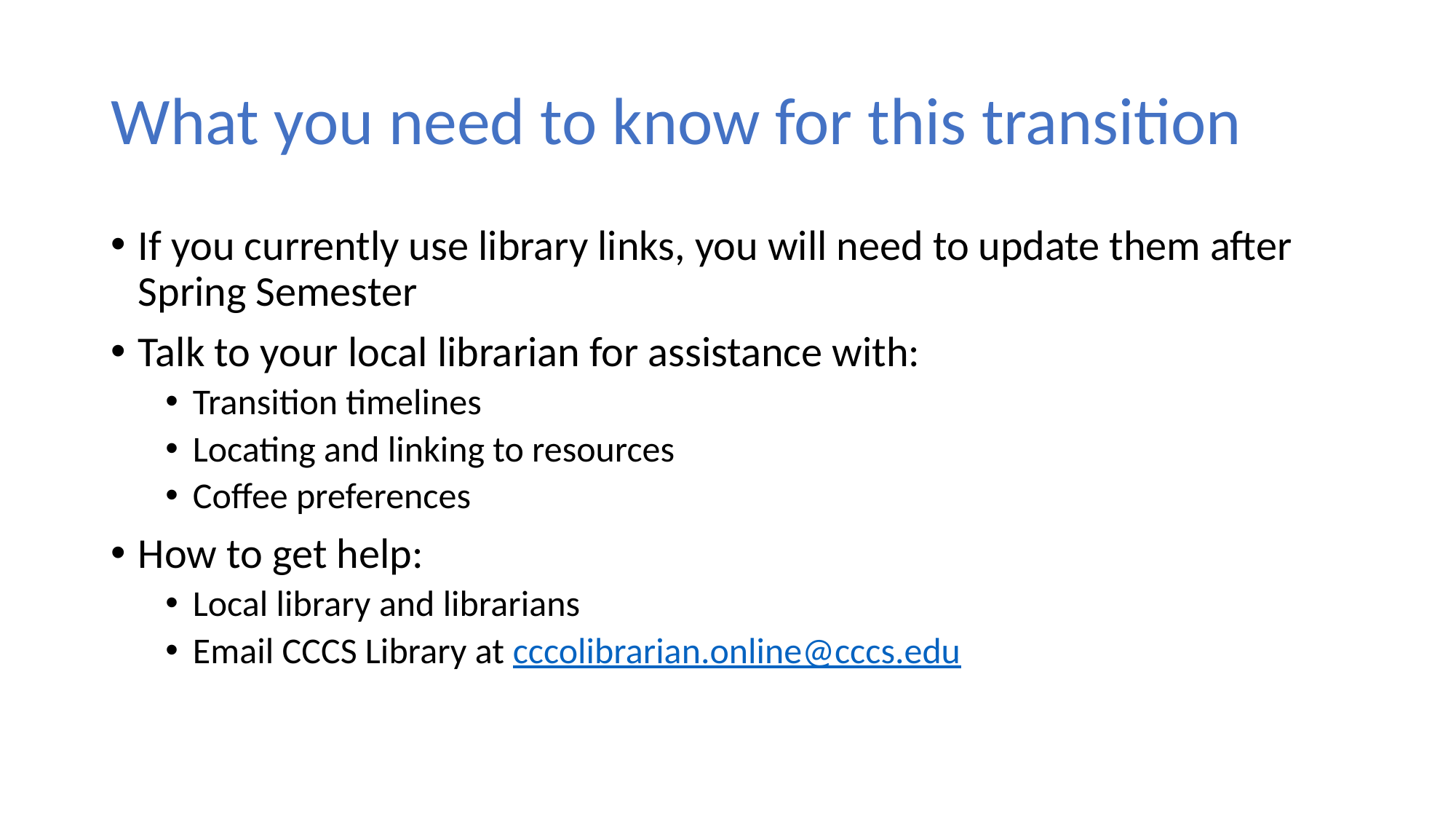

# What you need to know for this transition
If you currently use library links, you will need to update them after Spring Semester
Talk to your local librarian for assistance with:
Transition timelines
Locating and linking to resources
Coffee preferences
How to get help:
Local library and librarians
Email CCCS Library at cccolibrarian.online@cccs.edu